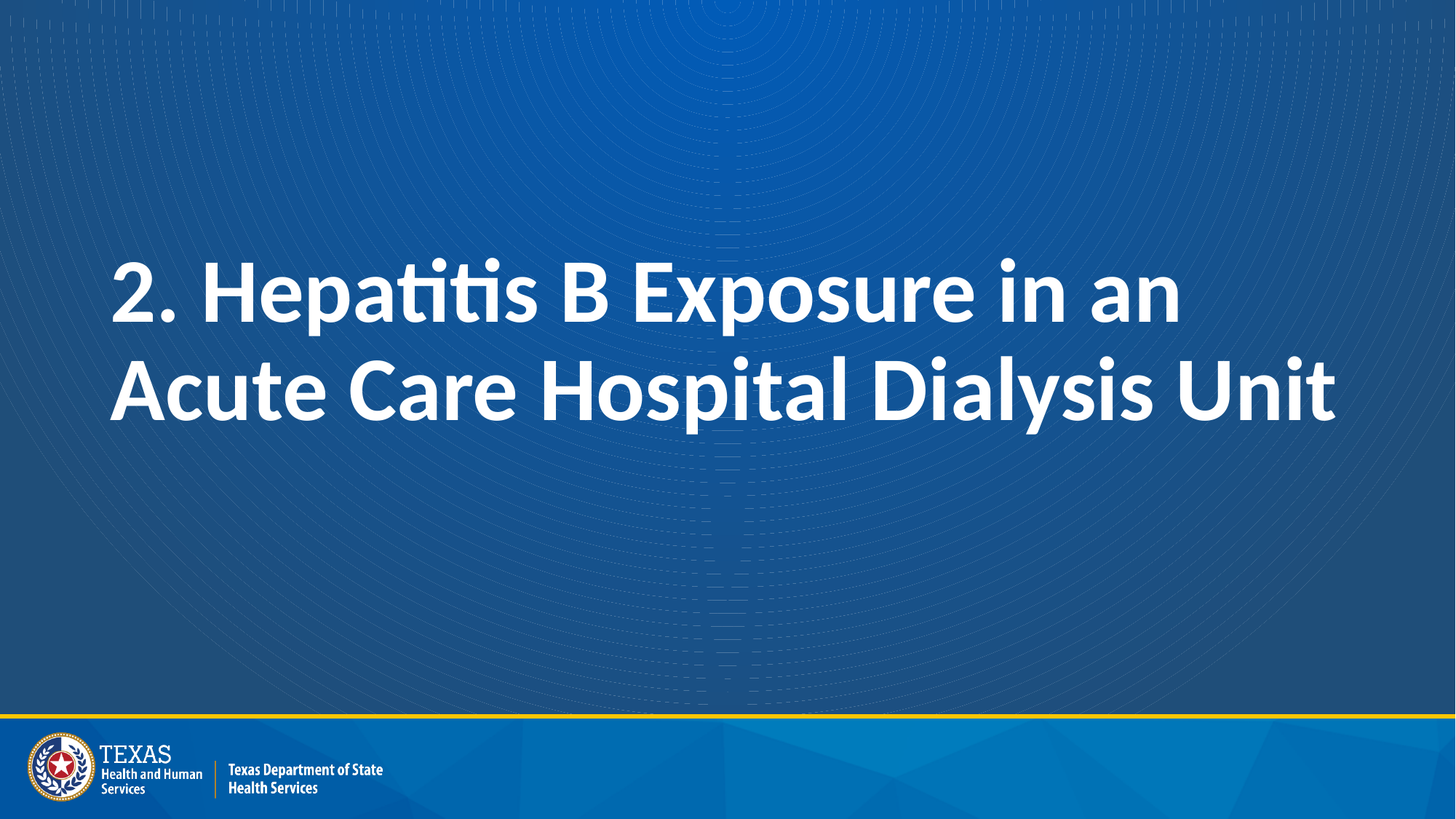

# 2. Hepatitis B Exposure in an Acute Care Hospital Dialysis Unit